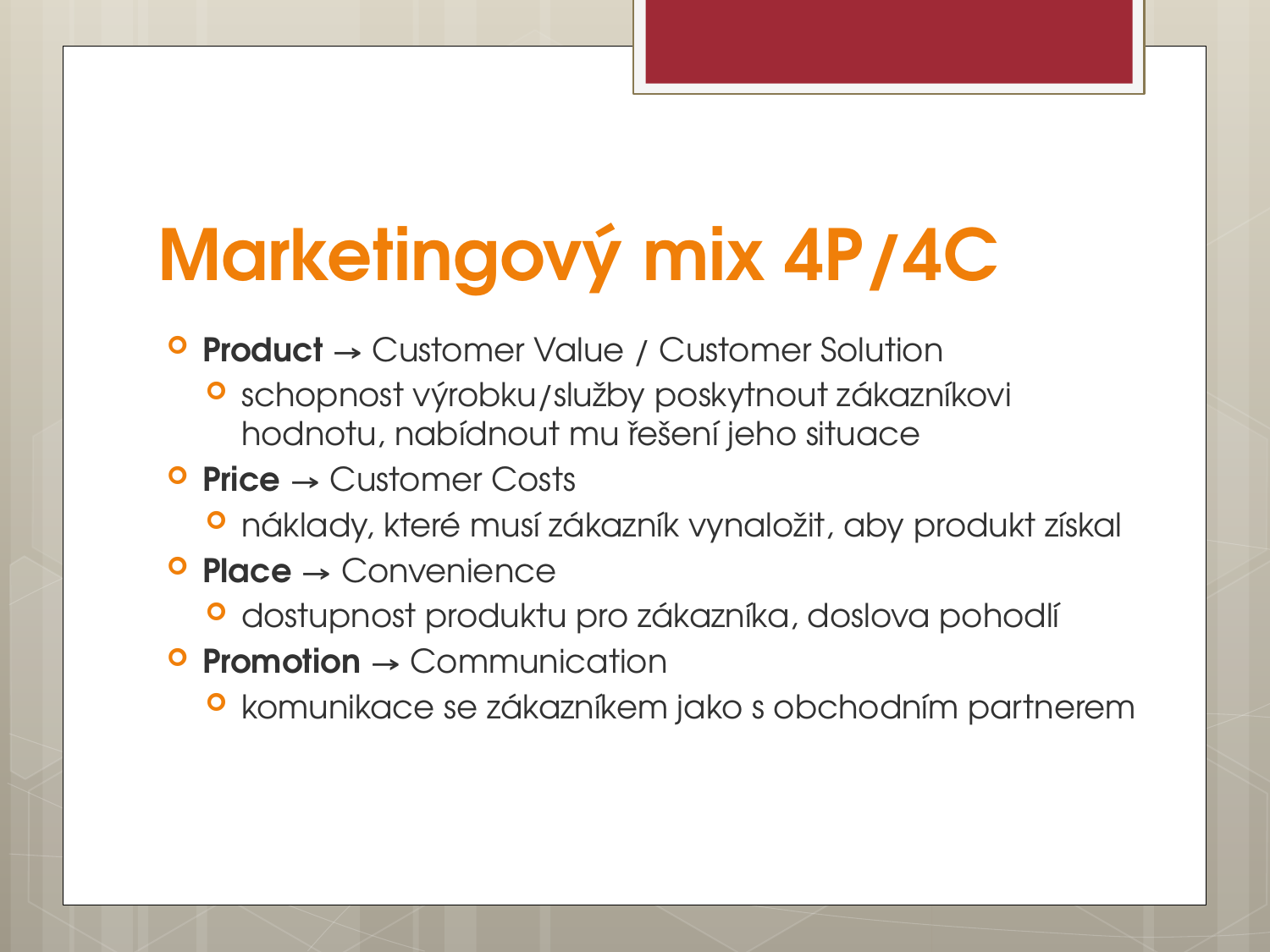

# Marketingový mix 4P/4C
Product → Customer Value / Customer Solution
schopnost výrobku/služby poskytnout zákazníkovi hodnotu, nabídnout mu řešení jeho situace
Price → Customer Costs
náklady, které musí zákazník vynaložit, aby produkt získal
Place → Convenience
dostupnost produktu pro zákazníka, doslova pohodlí
Promotion → Communication
komunikace se zákazníkem jako s obchodním partnerem